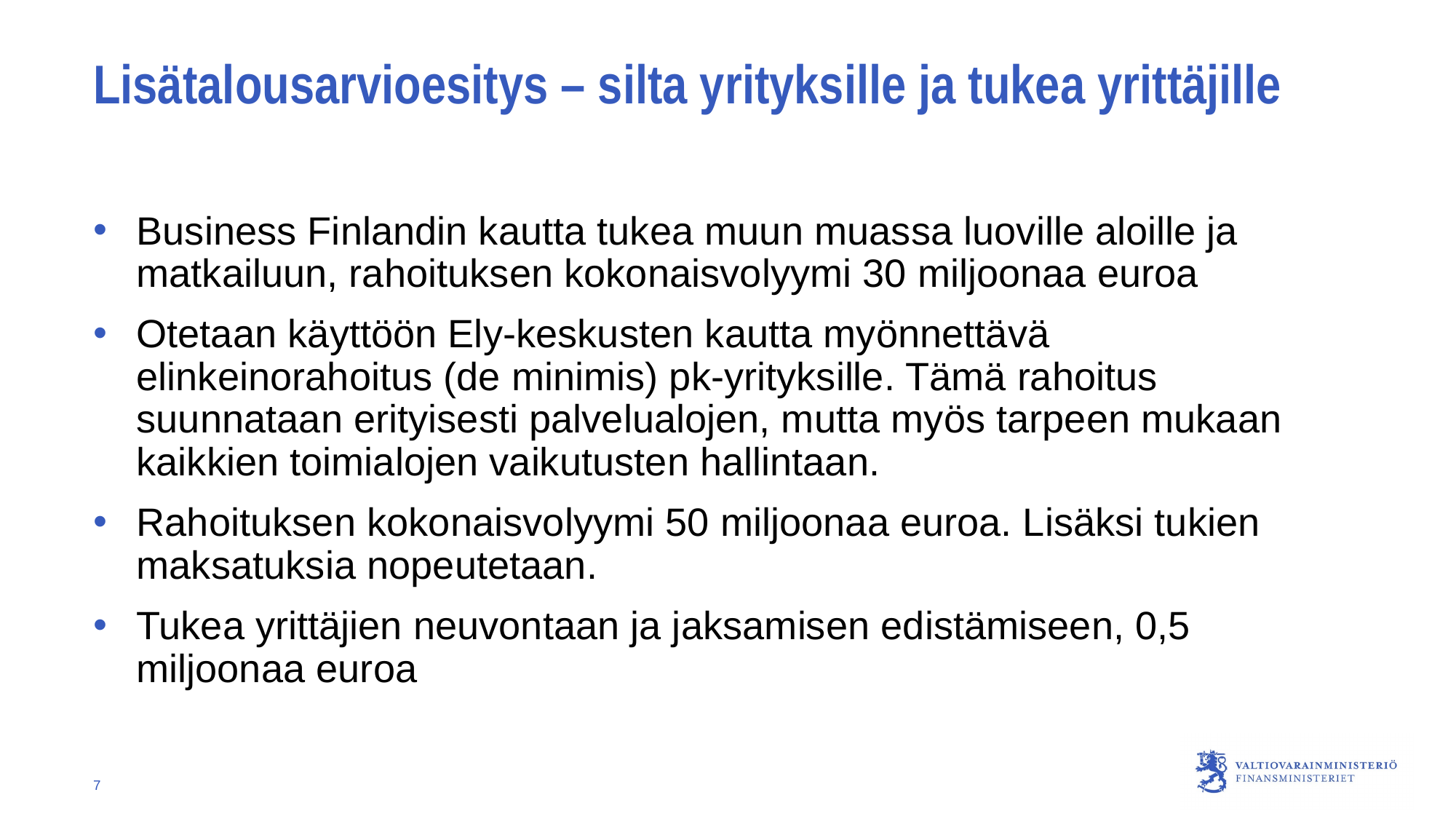

# Lisätalousarvioesitys – silta yrityksille ja tukea yrittäjille
Business Finlandin kautta tukea muun muassa luoville aloille ja matkailuun, rahoituksen kokonaisvolyymi 30 miljoonaa euroa
Otetaan käyttöön Ely-keskusten kautta myönnettävä elinkeinorahoitus (de minimis) pk-yrityksille. Tämä rahoitus suunnataan erityisesti palvelualojen, mutta myös tarpeen mukaan kaikkien toimialojen vaikutusten hallintaan.
Rahoituksen kokonaisvolyymi 50 miljoonaa euroa. Lisäksi tukien maksatuksia nopeutetaan.
Tukea yrittäjien neuvontaan ja jaksamisen edistämiseen, 0,5 miljoonaa euroa

7